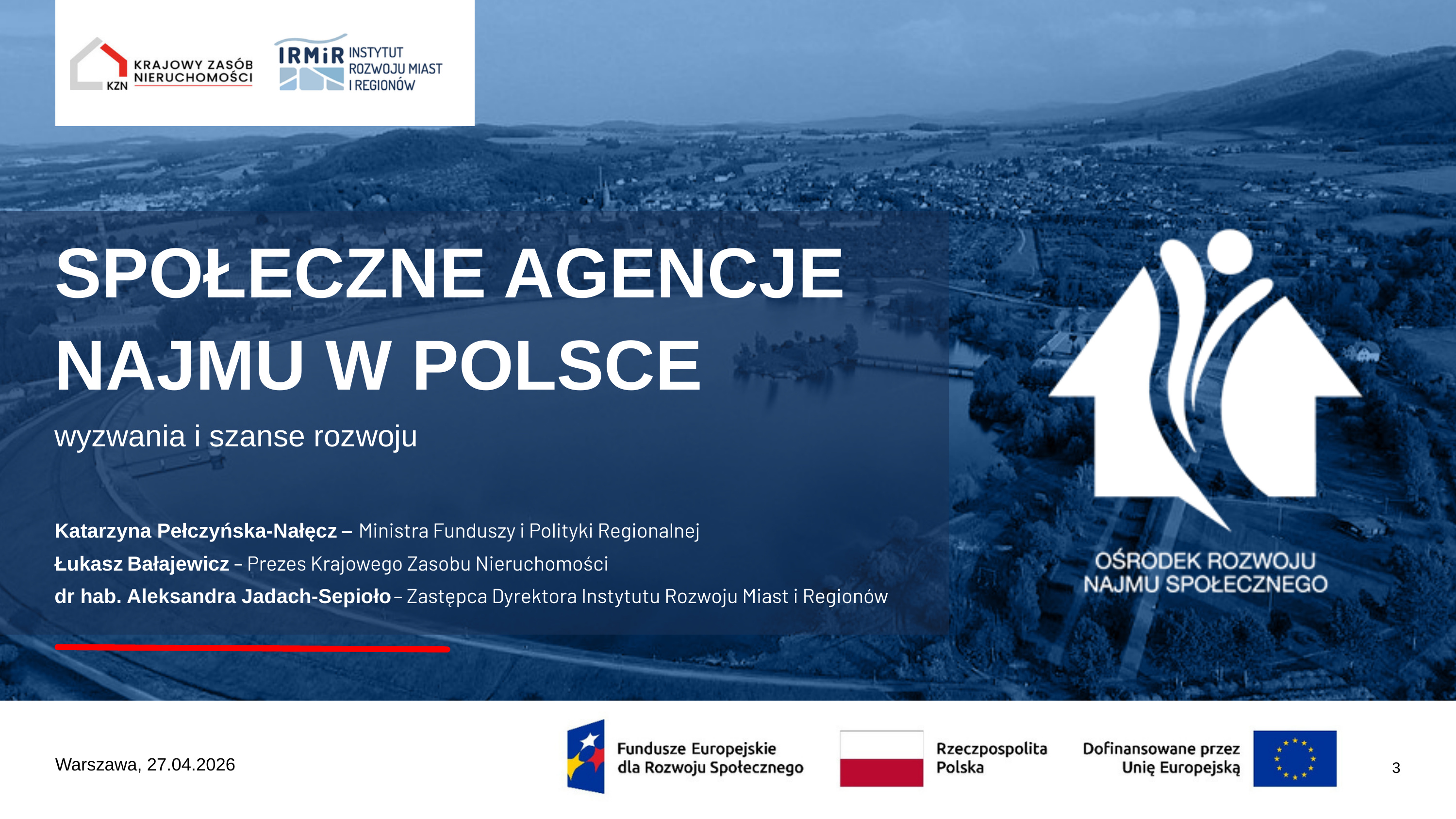

SPOŁECZNE AGENCJE
NAJMU W POLSCE
wyzwania i szanse rozwoju

Katarzyna Pełczyńska-Nałęcz – Ministra Funduszy i Polityki Regionalnej
Łukasz Bałajewicz – Prezes Krajowego Zasobu Nieruchomości
dr hab. Aleksandra Jadach-Sepioło – Zastępca Dyrektora Instytutu Rozwoju Miast i Regionów

Warszawa, 27.04.2026
3